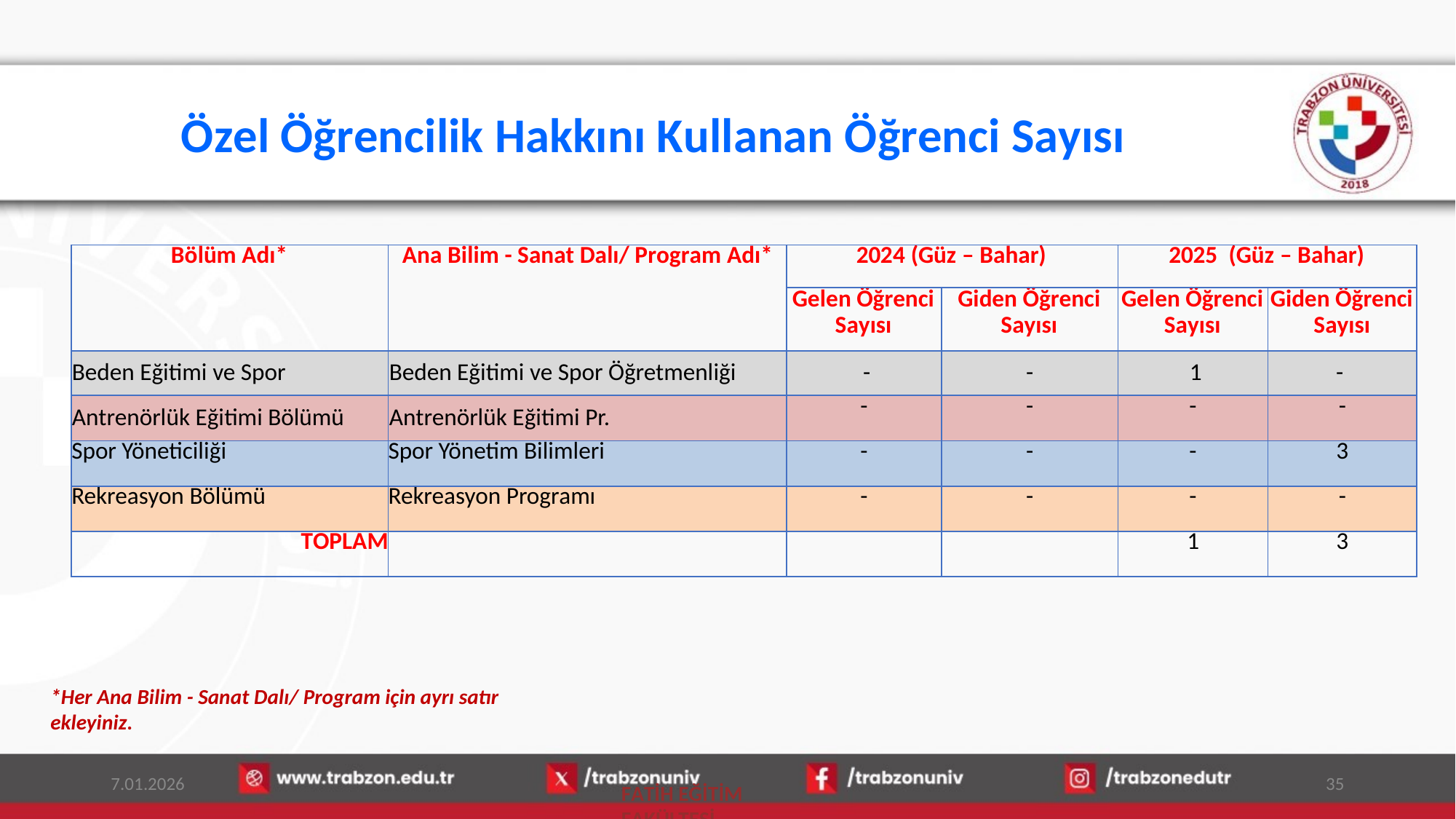

# Özel Öğrencilik Hakkını Kullanan Öğrenci Sayısı
| Bölüm Adı\* | Ana Bilim - Sanat Dalı/ Program Adı\* | 2024 (Güz – Bahar) |  | 2025 (Güz – Bahar) |  |
| --- | --- | --- | --- | --- | --- |
|  |  | Gelen Öğrenci Sayısı | Giden Öğrenci Sayısı | Gelen Öğrenci Sayısı | Giden Öğrenci Sayısı |
| Beden Eğitimi ve Spor | Beden Eğitimi ve Spor Öğretmenliği | - | - | 1 | - |
| Antrenörlük Eğitimi Bölümü | Antrenörlük Eğitimi Pr. | - | - | - | - |
| Spor Yöneticiliği | Spor Yönetim Bilimleri | - | - | - | 3 |
| Rekreasyon Bölümü | Rekreasyon Programı | - | - | - | - |
| TOPLAM |  |  |  | 1 | 3 |
*Her Ana Bilim - Sanat Dalı/ Program için ayrı satır ekleyiniz.
7.01.2026
35
FATİH EĞİTİM FAKÜLTESİ